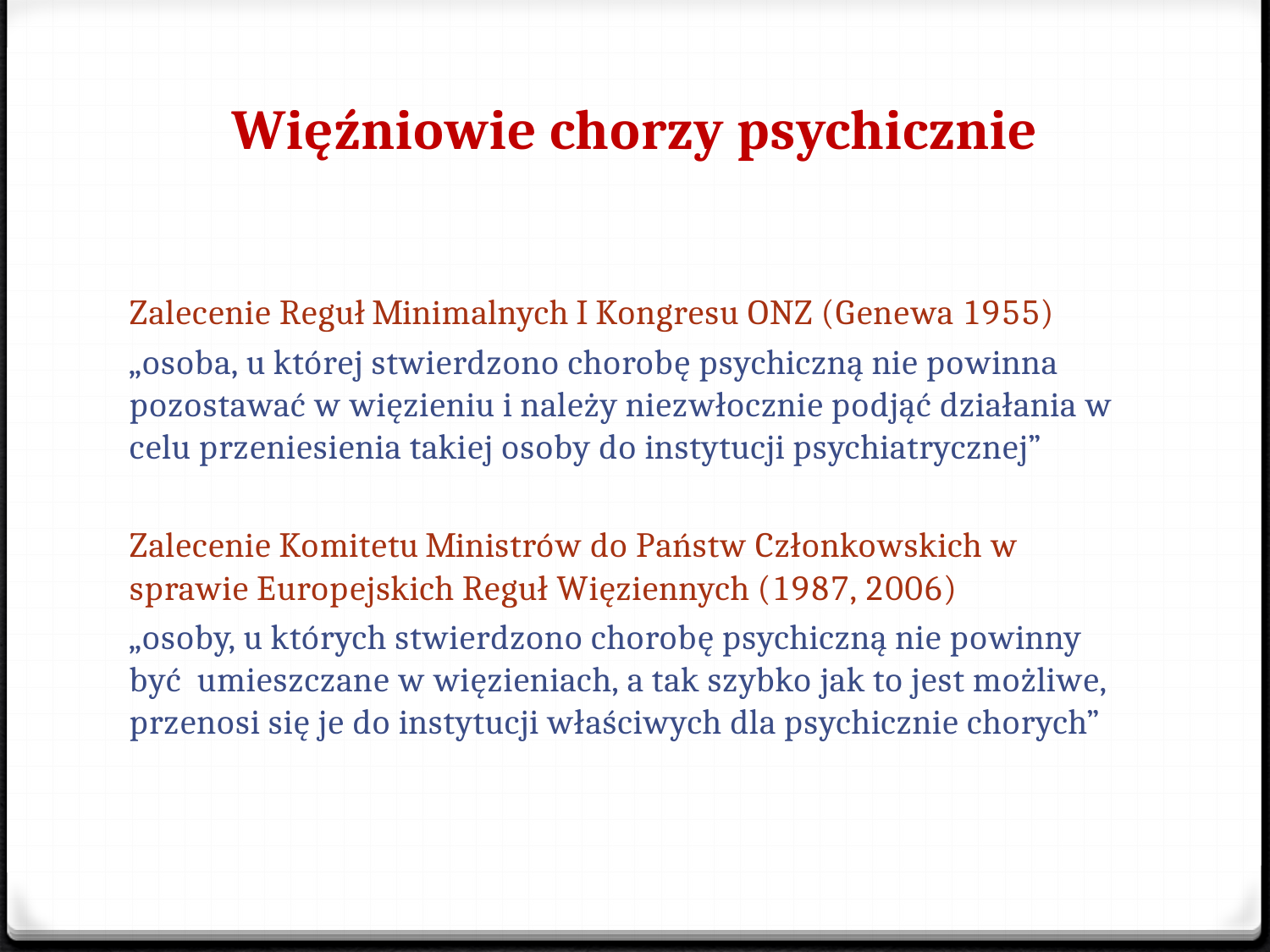

# Więźniowie chorzy psychicznie
Zalecenie Reguł Minimalnych I Kongresu ONZ (Genewa 1955)
„osoba, u której stwierdzono chorobę psychiczną nie powinna pozostawać w więzieniu i należy niezwłocznie podjąć działania w celu przeniesienia takiej osoby do instytucji psychiatrycznej”

Zalecenie Komitetu Ministrów do Państw Członkowskich w sprawie Europejskich Reguł Więziennych (1987, 2006)
„osoby, u których stwierdzono chorobę psychiczną nie powinny być  umieszczane w więzieniach, a tak szybko jak to jest możliwe, przenosi się je do instytucji właściwych dla psychicznie chorych”